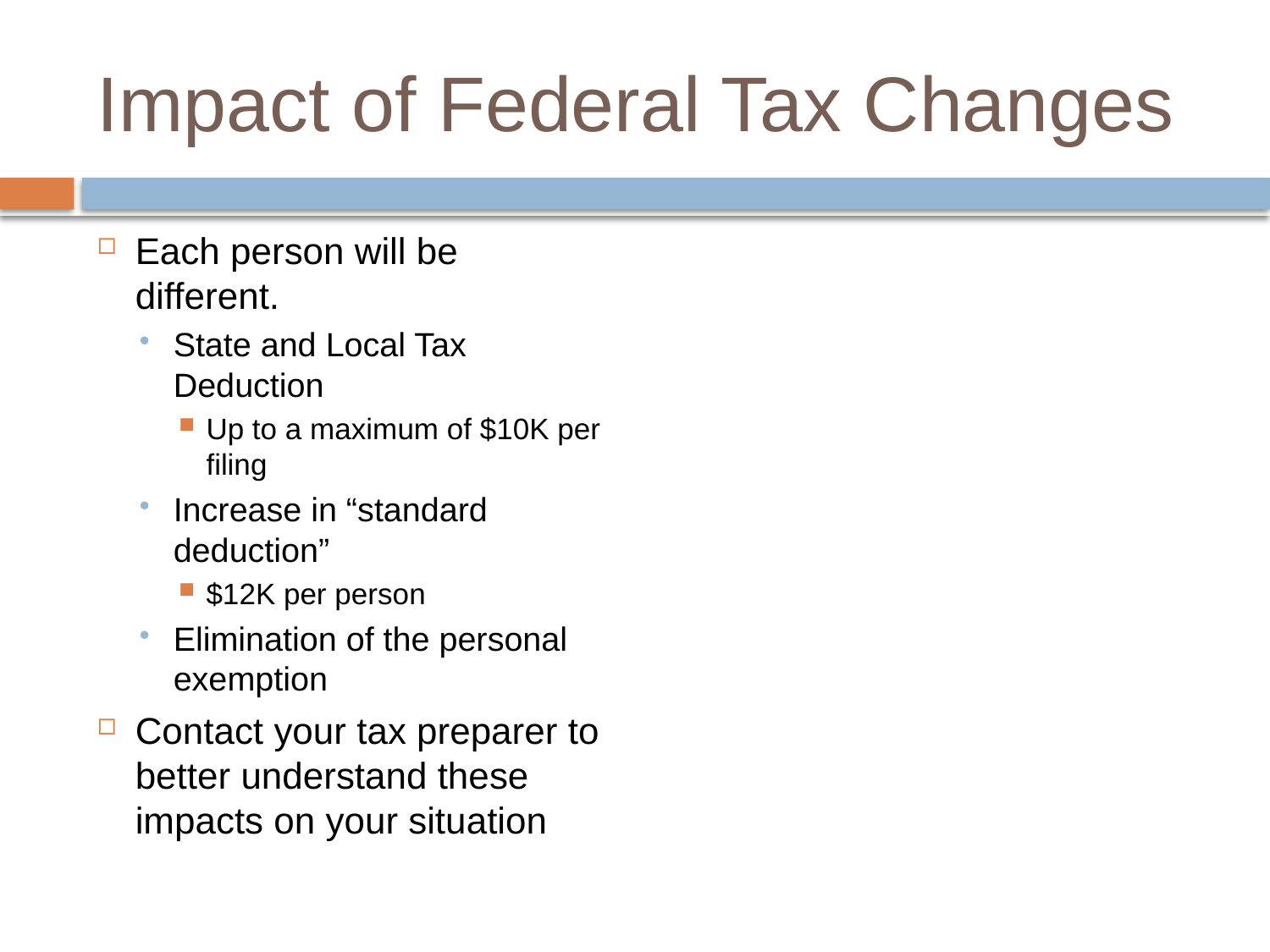

# Impact of Federal Tax Changes
Each person will be different.
State and Local Tax Deduction
Up to a maximum of $10K per filing
Increase in “standard deduction”
$12K per person
Elimination of the personal exemption
Contact your tax preparer to better understand these impacts on your situation